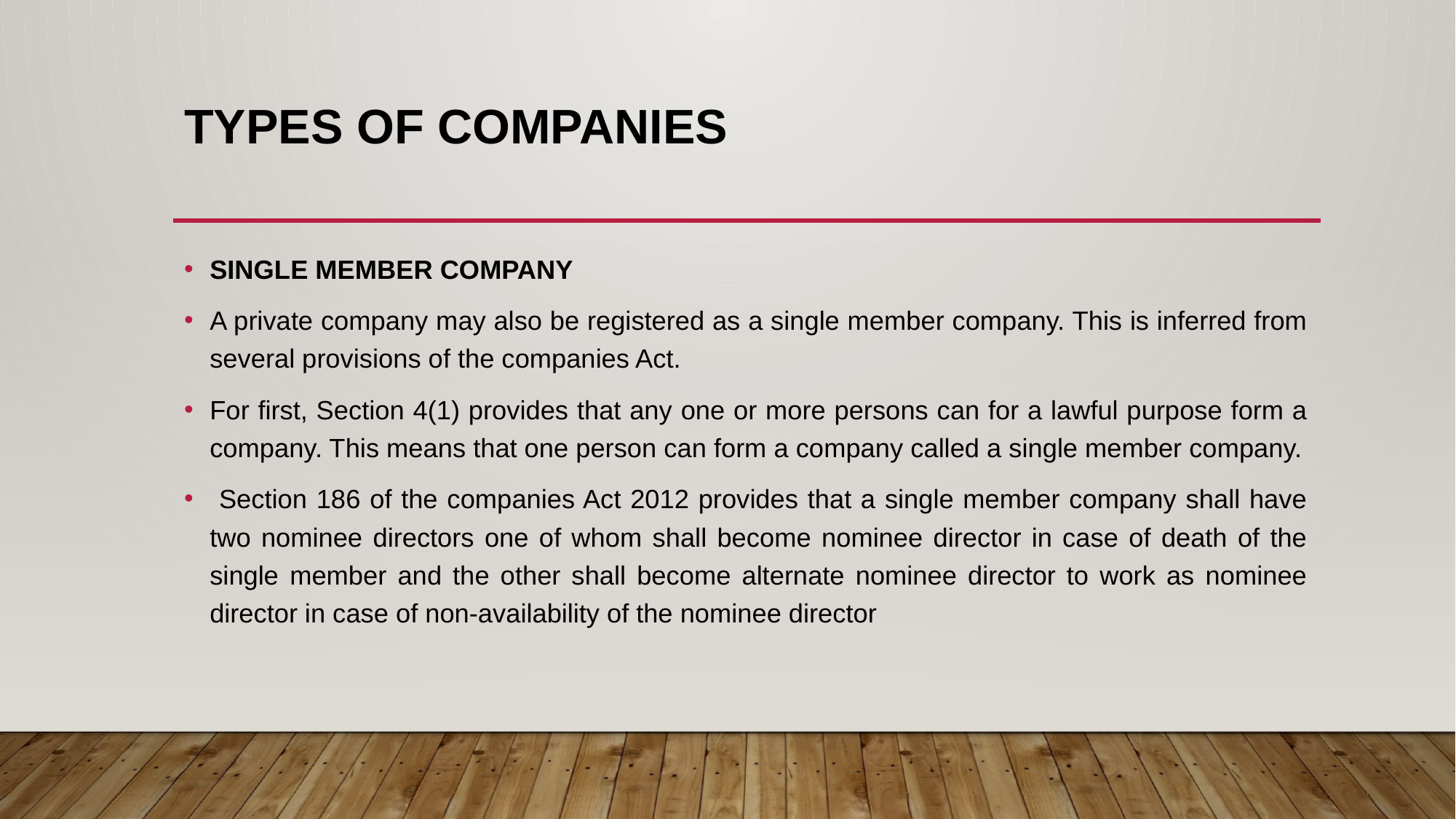

# TYPES OF COMPANIES
SINGLE MEMBER COMPANY
A private company may also be registered as a single member company. This is inferred from several provisions of the companies Act.
For first, Section 4(1) provides that any one or more persons can for a lawful purpose form a company. This means that one person can form a company called a single member company.
 Section 186 of the companies Act 2012 provides that a single member company shall have two nominee directors one of whom shall become nominee director in case of death of the single member and the other shall become alternate nominee director to work as nominee director in case of non-availability of the nominee director